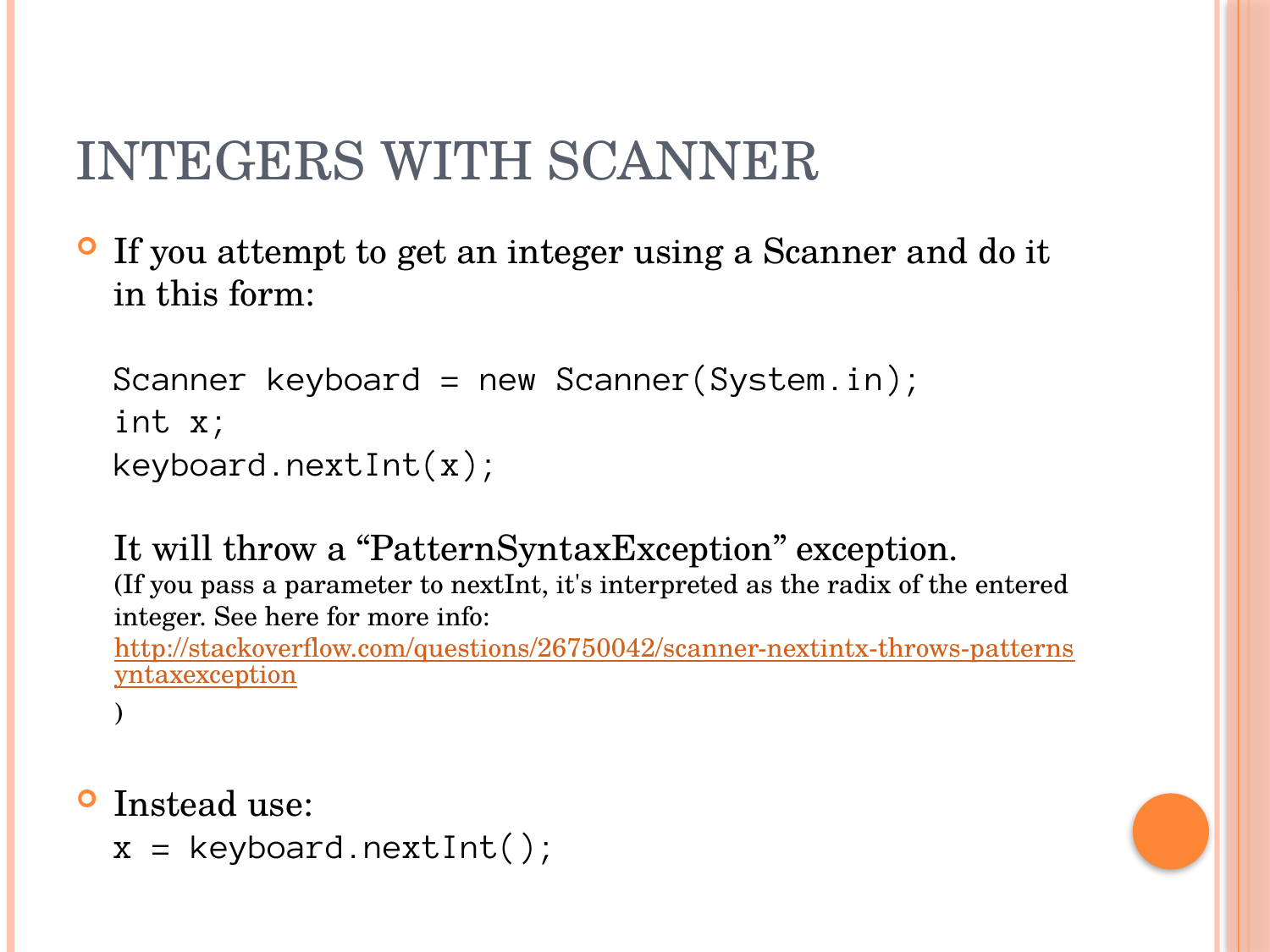

# Integers with Scanner
If you attempt to get an integer using a Scanner and do it in this form:
Scanner keyboard = new Scanner(System.in);
int x;
keyboard.nextInt(x);
It will throw a “PatternSyntaxException” exception.
(If you pass a parameter to nextInt, it's interpreted as the radix of the entered integer. See here for more info: http://stackoverflow.com/questions/26750042/scanner-nextintx-throws-patternsyntaxexception)
Instead use:
x = keyboard.nextInt();